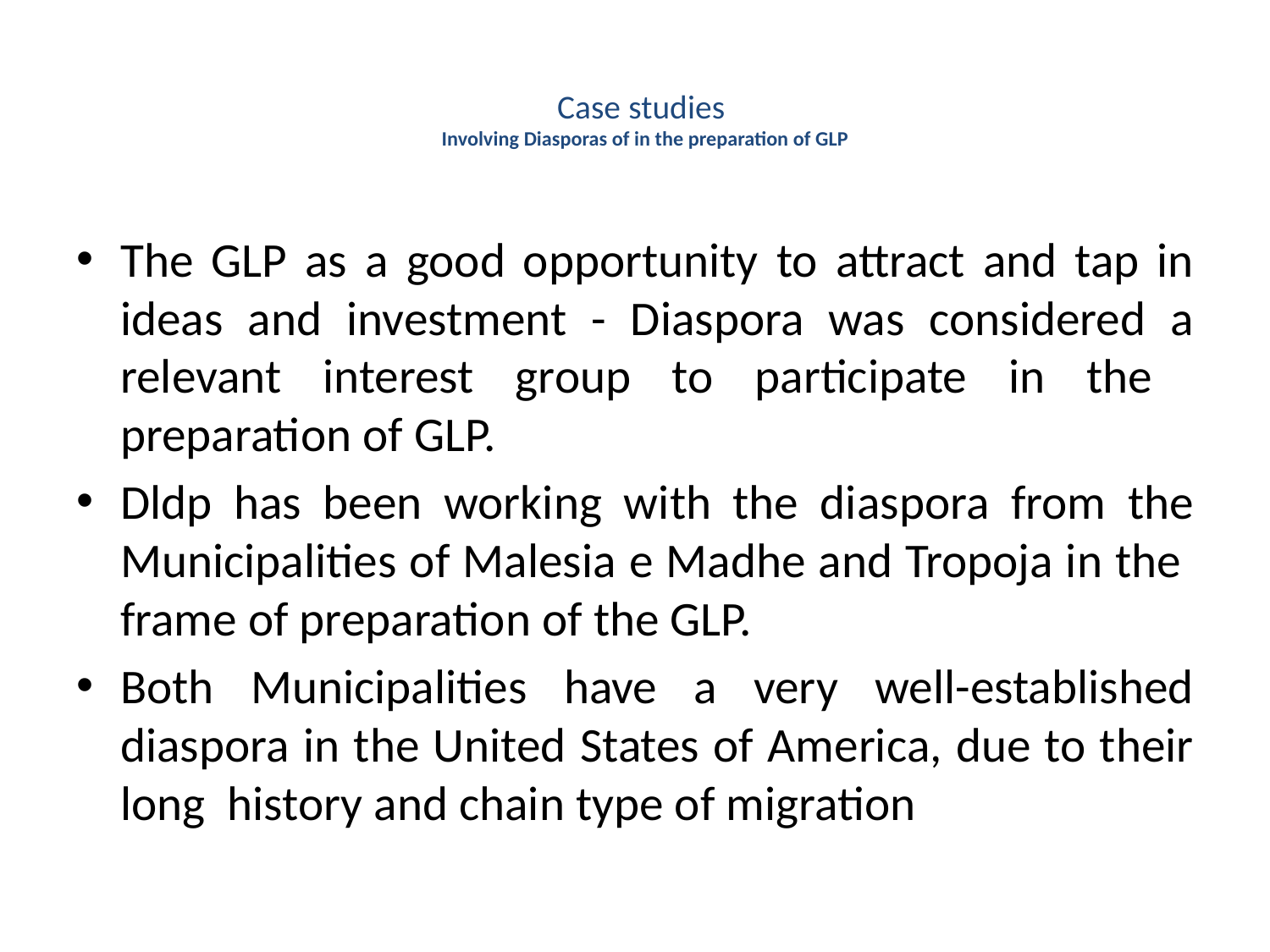

# Case studies Involving Diasporas of in the preparation of GLP
The GLP as a good opportunity to attract and tap in ideas and investment - Diaspora was considered a relevant interest group to participate in the  preparation of GLP.
Dldp has been working with the diaspora from the Municipalities of Malesia e Madhe and Tropoja in the  frame of preparation of the GLP.
Both Municipalities have a very well-established diaspora in the United States of America, due to their long  history and chain type of migration